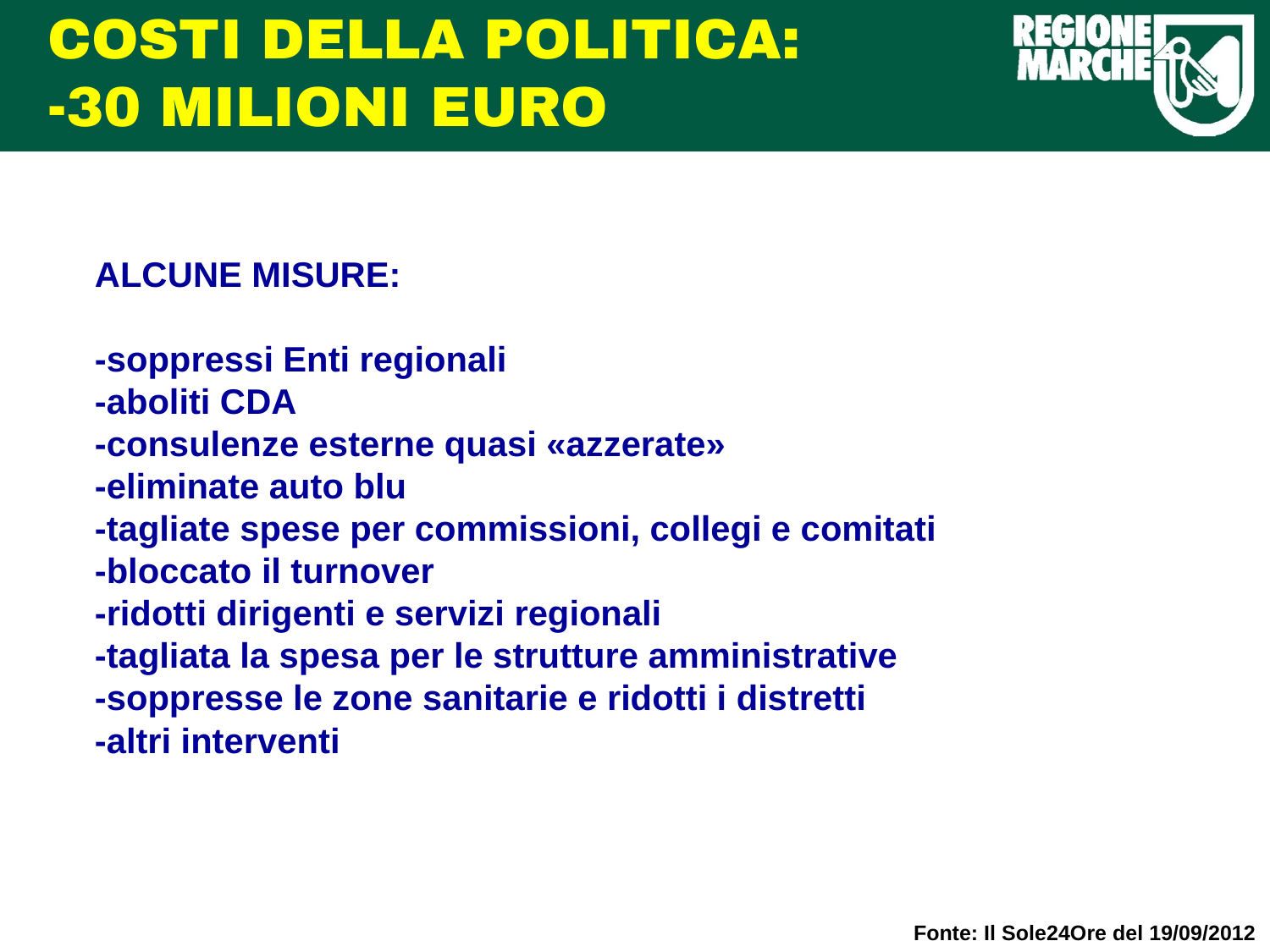

# COSTI DELLA POLITICA: -30 MILIONI EURO
ALCUNE MISURE:

-soppressi Enti regionali
-aboliti CDA
-consulenze esterne quasi «azzerate»
-eliminate auto blu
-tagliate spese per commissioni, collegi e comitati
-bloccato il turnover
-ridotti dirigenti e servizi regionali
-tagliata la spesa per le strutture amministrative
-soppresse le zone sanitarie e ridotti i distretti
-altri interventi
Fonte: Il Sole24Ore del 19/09/2012